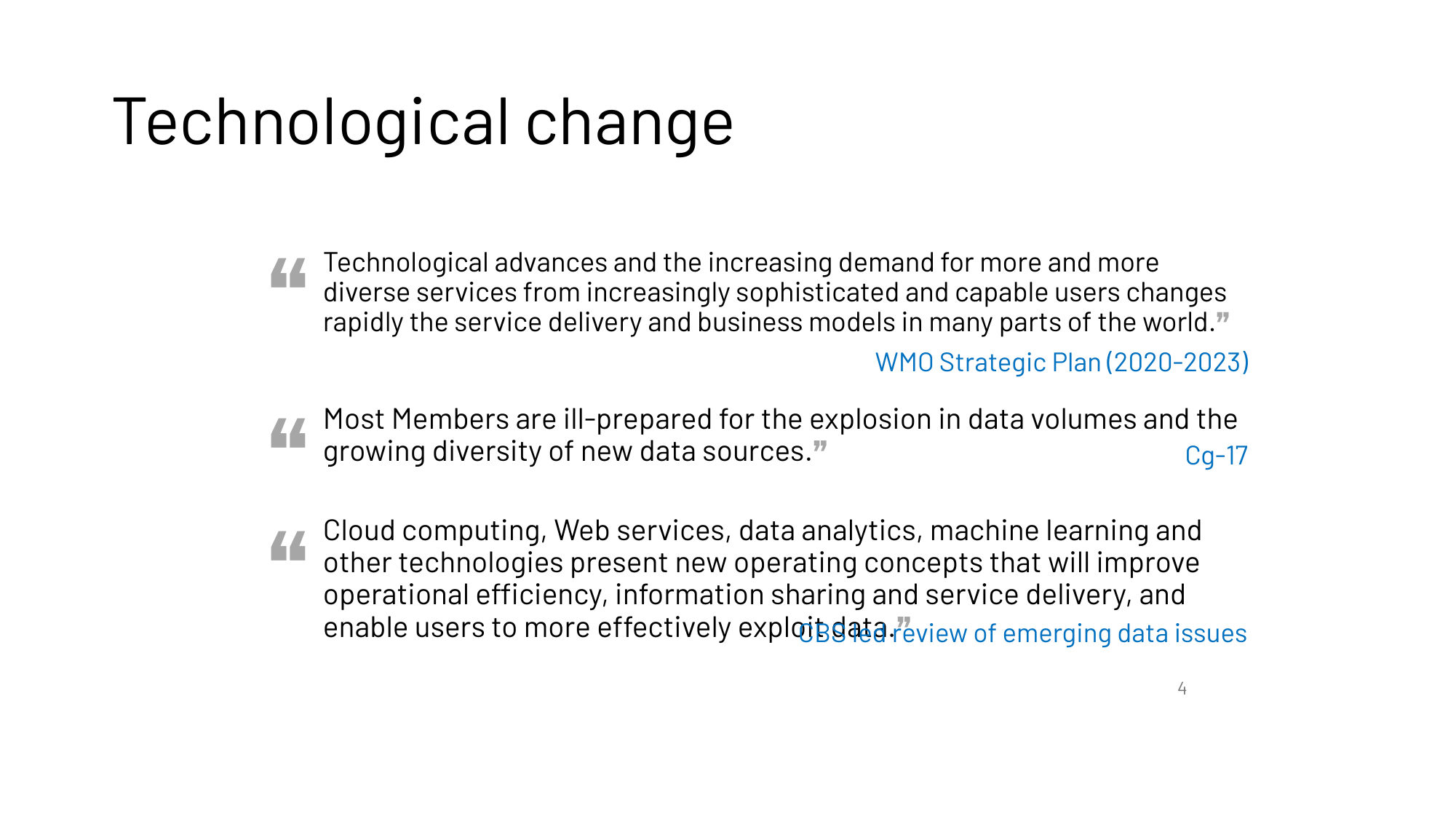

# Technological change
“
Technological advances and the increasing demand for more and more diverse services from increasingly sophisticated and capable users changes rapidly the service delivery and business models in many parts of the world.”
WMO Strategic Plan (2020-2023)
Most Members are ill-prepared for the explosion in data volumes and the growing diversity of new data sources.”
“
Cg-17
Cloud computing, Web services, data analytics, machine learning and other technologies present new operating concepts that will improve operational efficiency, information sharing and service delivery, and enable users to more effectively exploit data.”
“
CBS led review of emerging data issues
4